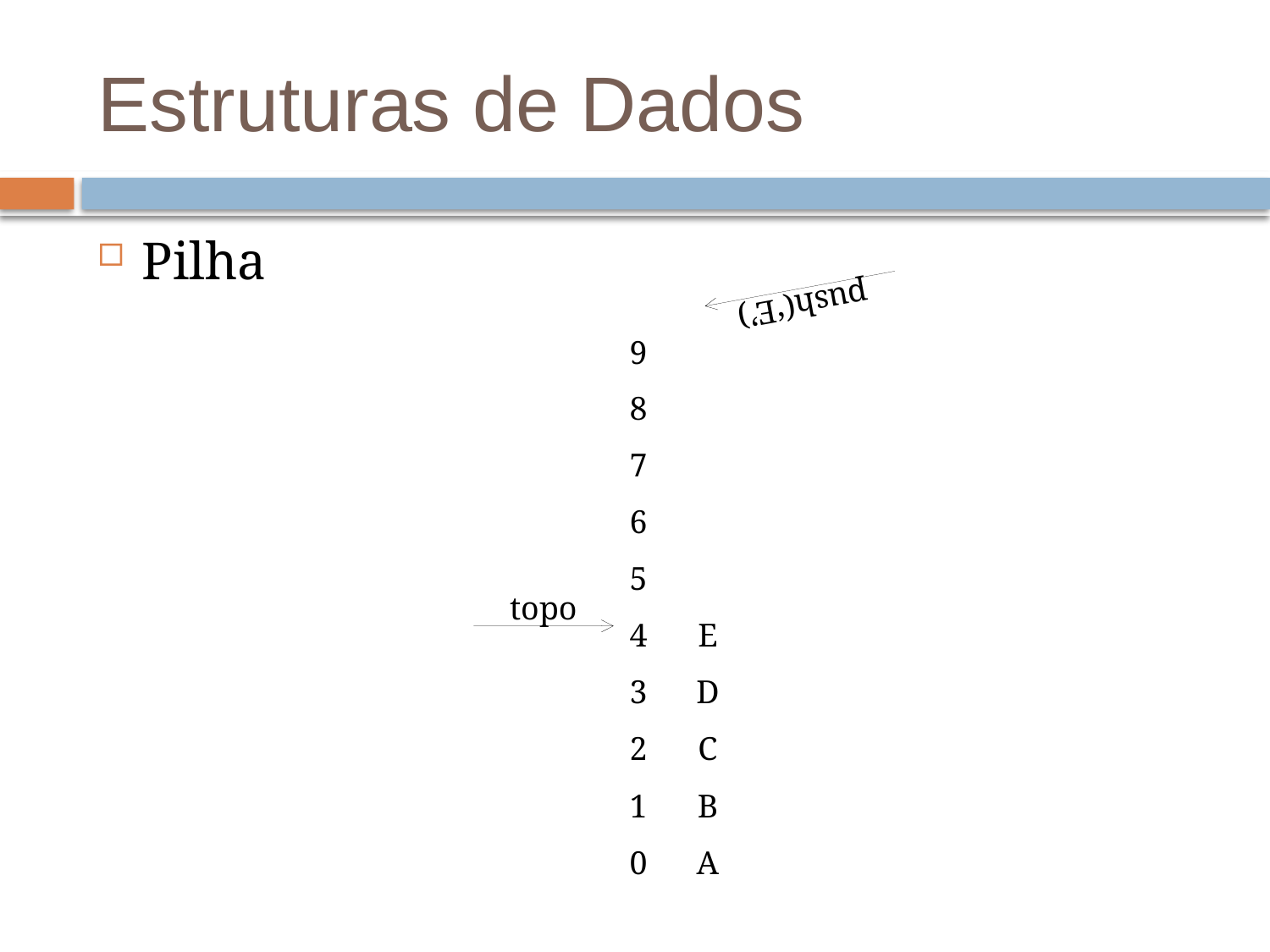

# Estruturas de Dados
Pilha
push(‘E’)

| 9 |  |
| --- | --- |
| 8 |  |
| 7 |  |
| 6 |  |
| 5 |  |
| 4 | E |
| 3 | D |
| 2 | C |
| 1 | B |
| 0 | A |
topo